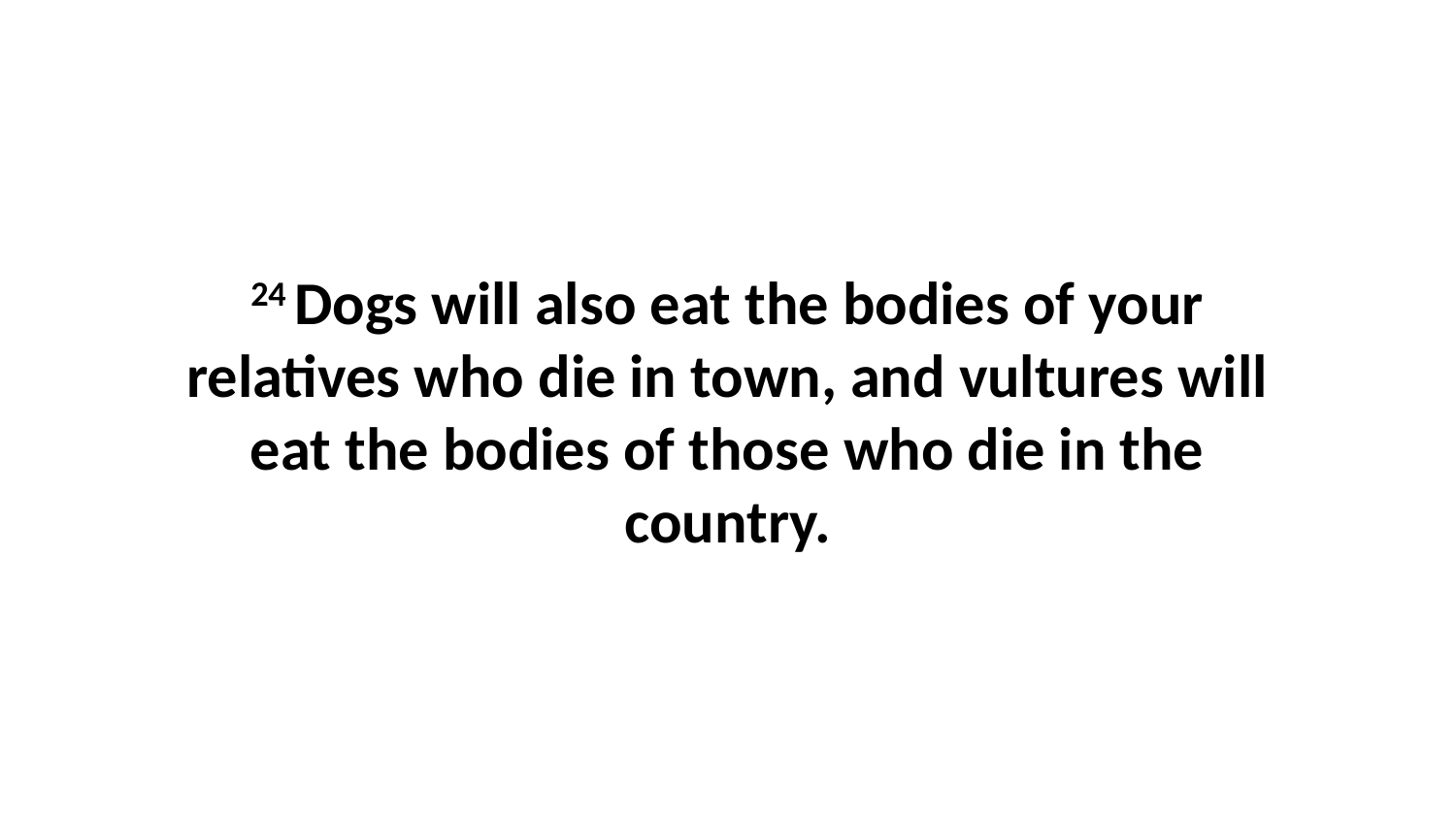

24 Dogs will also eat the bodies of your relatives who die in town, and vultures will eat the bodies of those who die in the country.